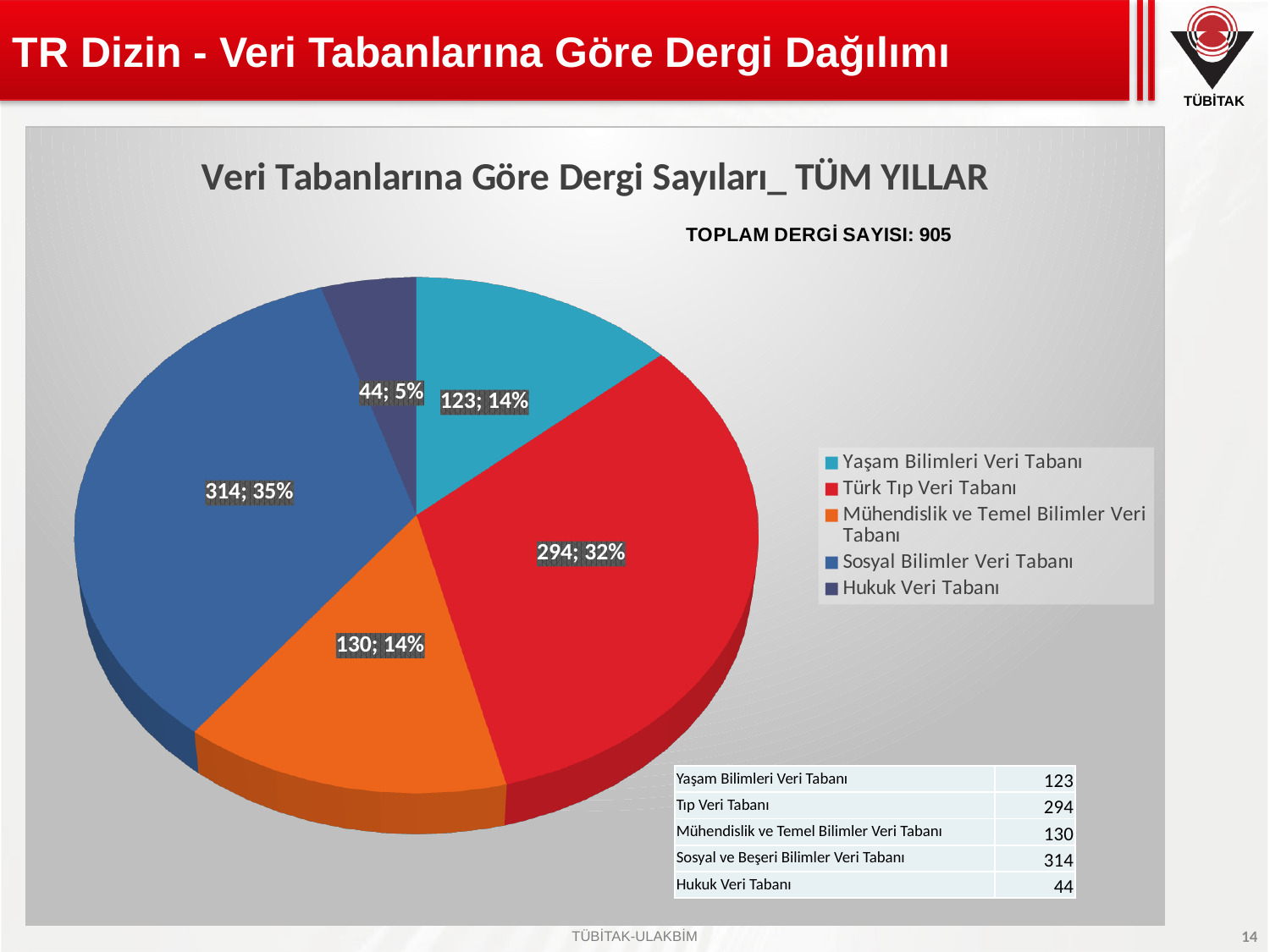

# TR Dizin - Veri Tabanlarına Göre Dergi Dağılımı

[unsupported chart]

| Yaşam Bilimleri Veri Tabanı | 123 |
| --- | --- |
| Tıp Veri Tabanı | 294 |
| Mühendislik ve Temel Bilimler Veri Tabanı | 130 |
| Sosyal ve Beşeri Bilimler Veri Tabanı | 314 |
| Hukuk Veri Tabanı | 44 |